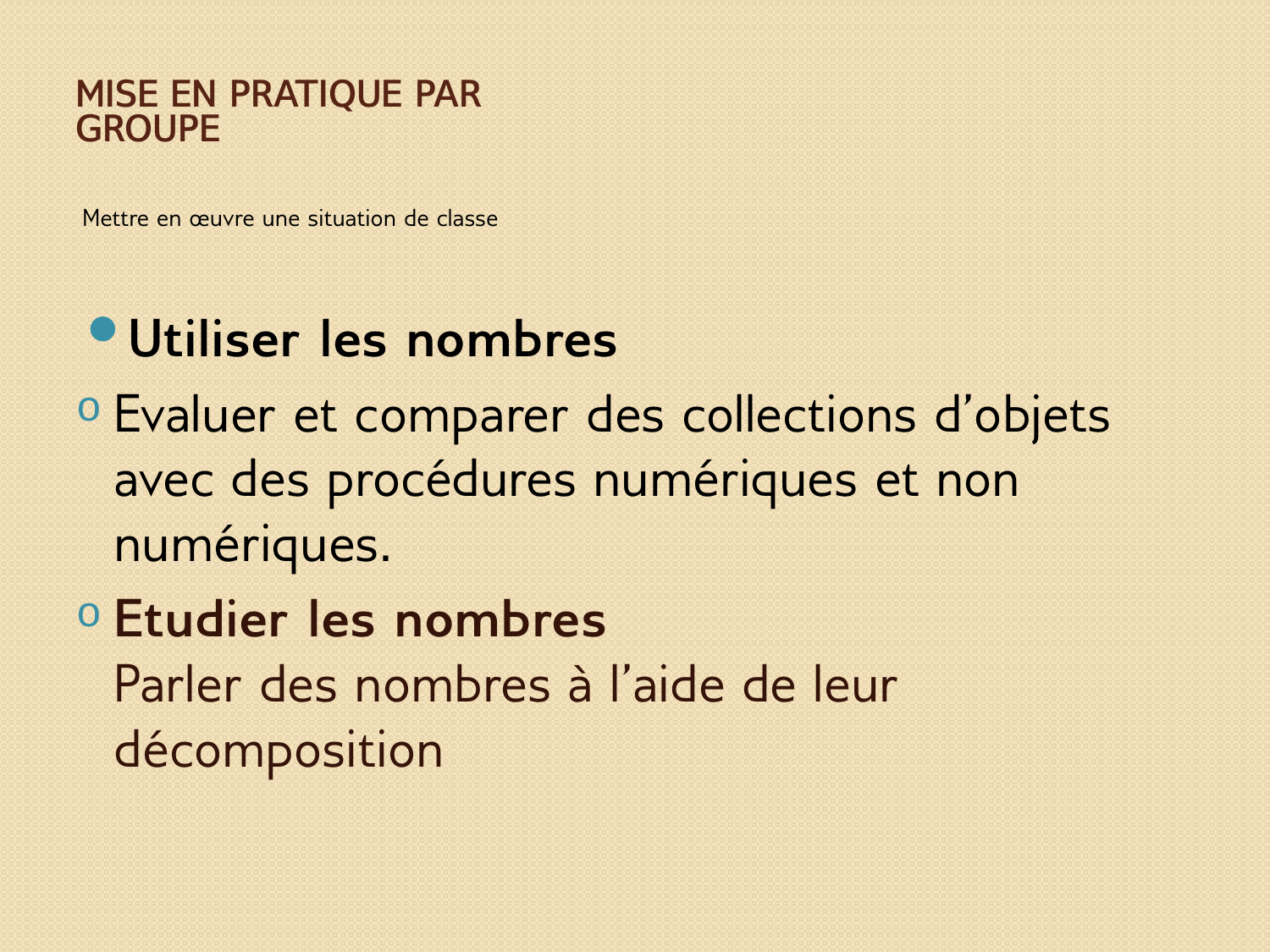

# Mise en pratique par groupe
Mettre en œuvre une situation de classe
Utiliser les nombres
Evaluer et comparer des collections d’objets avec des procédures numériques et non numériques.
Etudier les nombres
Parler des nombres à l’aide de leur décomposition